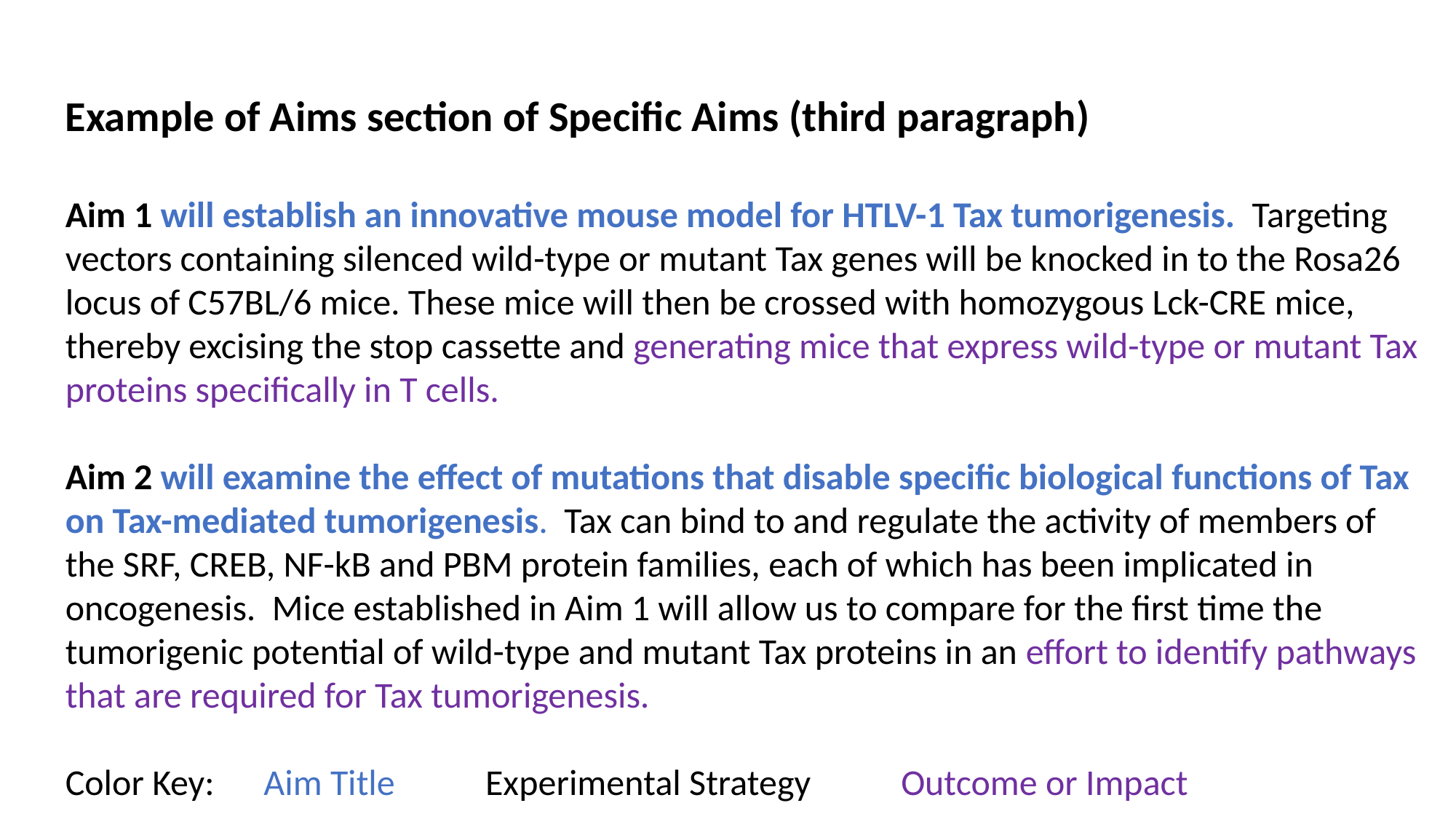

Example of Aims section of Specific Aims (third paragraph)

Aim 1 will establish an innovative mouse model for HTLV-1 Tax tumorigenesis.  Targeting vectors containing silenced wild-type or mutant Tax genes will be knocked in to the Rosa26 locus of C57BL/6 mice. These mice will then be crossed with homozygous Lck-CRE mice, thereby excising the stop cassette and generating mice that express wild-type or mutant Tax proteins specifically in T cells.

Aim 2 will examine the effect of mutations that disable specific biological functions of Tax on Tax-mediated tumorigenesis.  Tax can bind to and regulate the activity of members of the SRF, CREB, NF-kB and PBM protein families, each of which has been implicated in oncogenesis.  Mice established in Aim 1 will allow us to compare for the first time the tumorigenic potential of wild-type and mutant Tax proteins in an effort to identify pathways that are required for Tax tumorigenesis.

Color Key:      Aim Title           Experimental Strategy           Outcome or Impact